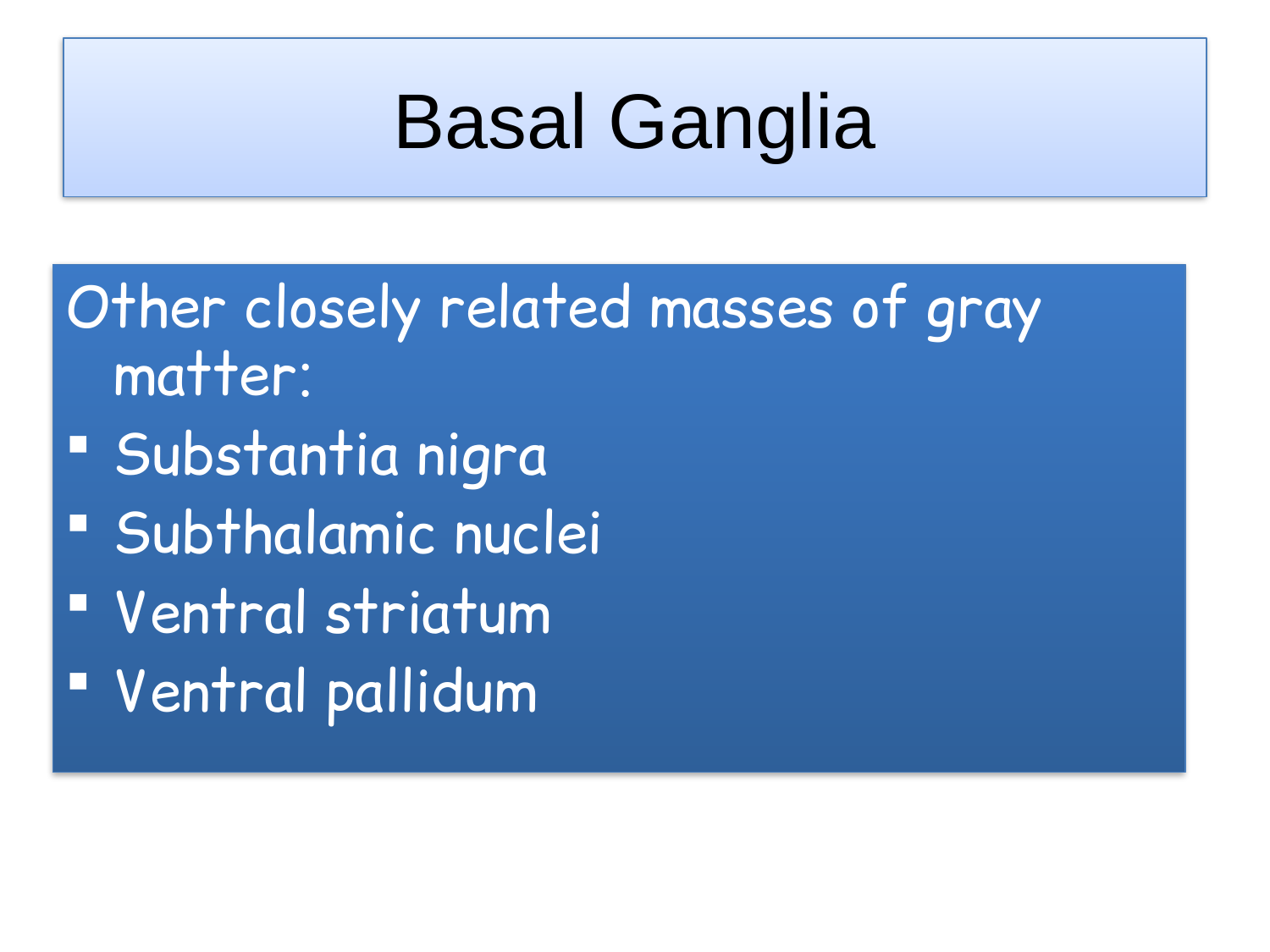

# Basal Ganglia
Other closely related masses of gray matter:
Substantia nigra
Subthalamic nuclei
Ventral striatum
Ventral pallidum